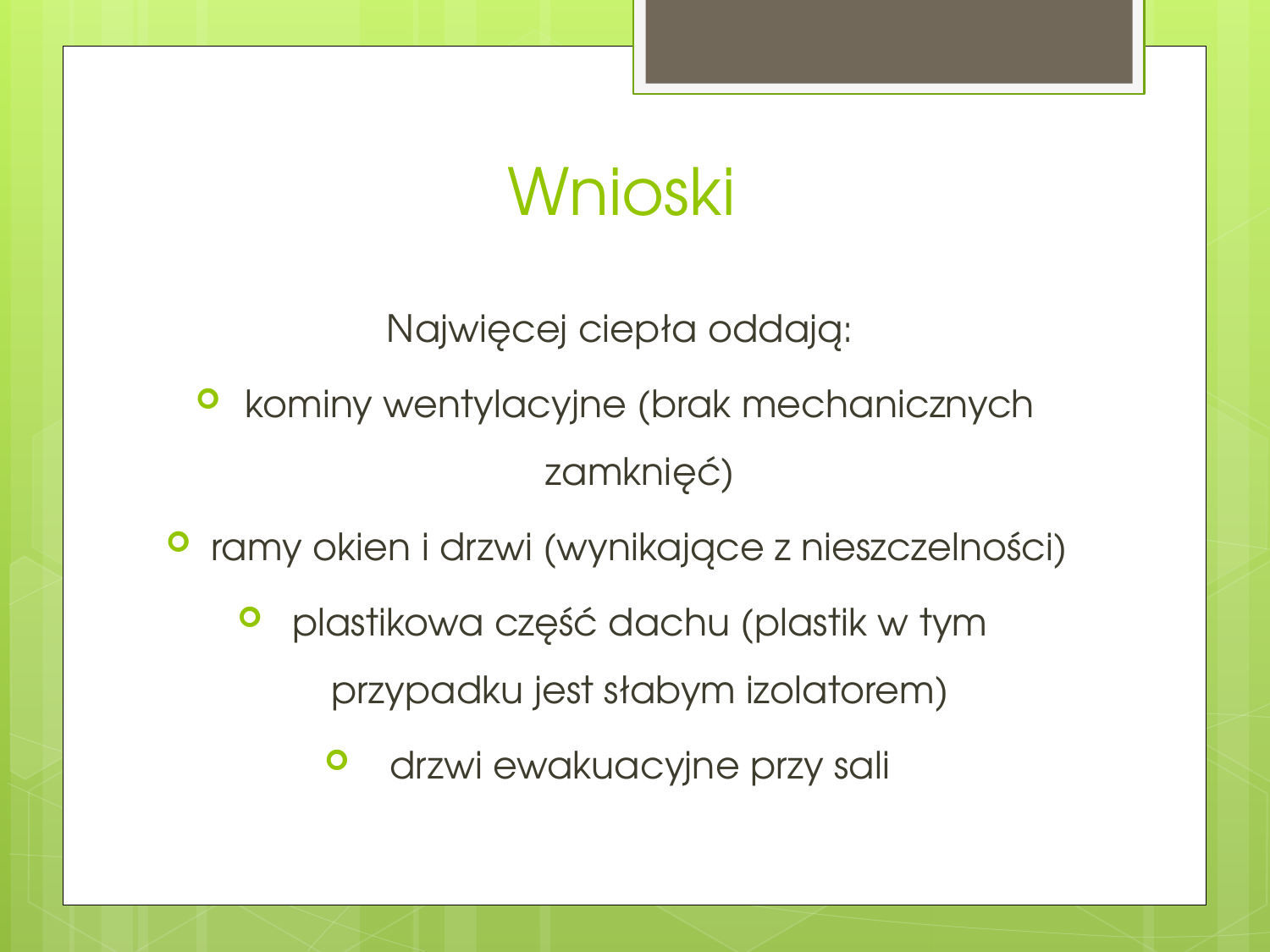

# Wnioski
Najwięcej ciepła oddają:
kominy wentylacyjne (brak mechanicznych zamknięć)
ramy okien i drzwi (wynikające z nieszczelności)
plastikowa część dachu (plastik w tym przypadku jest słabym izolatorem)
drzwi ewakuacyjne przy sali